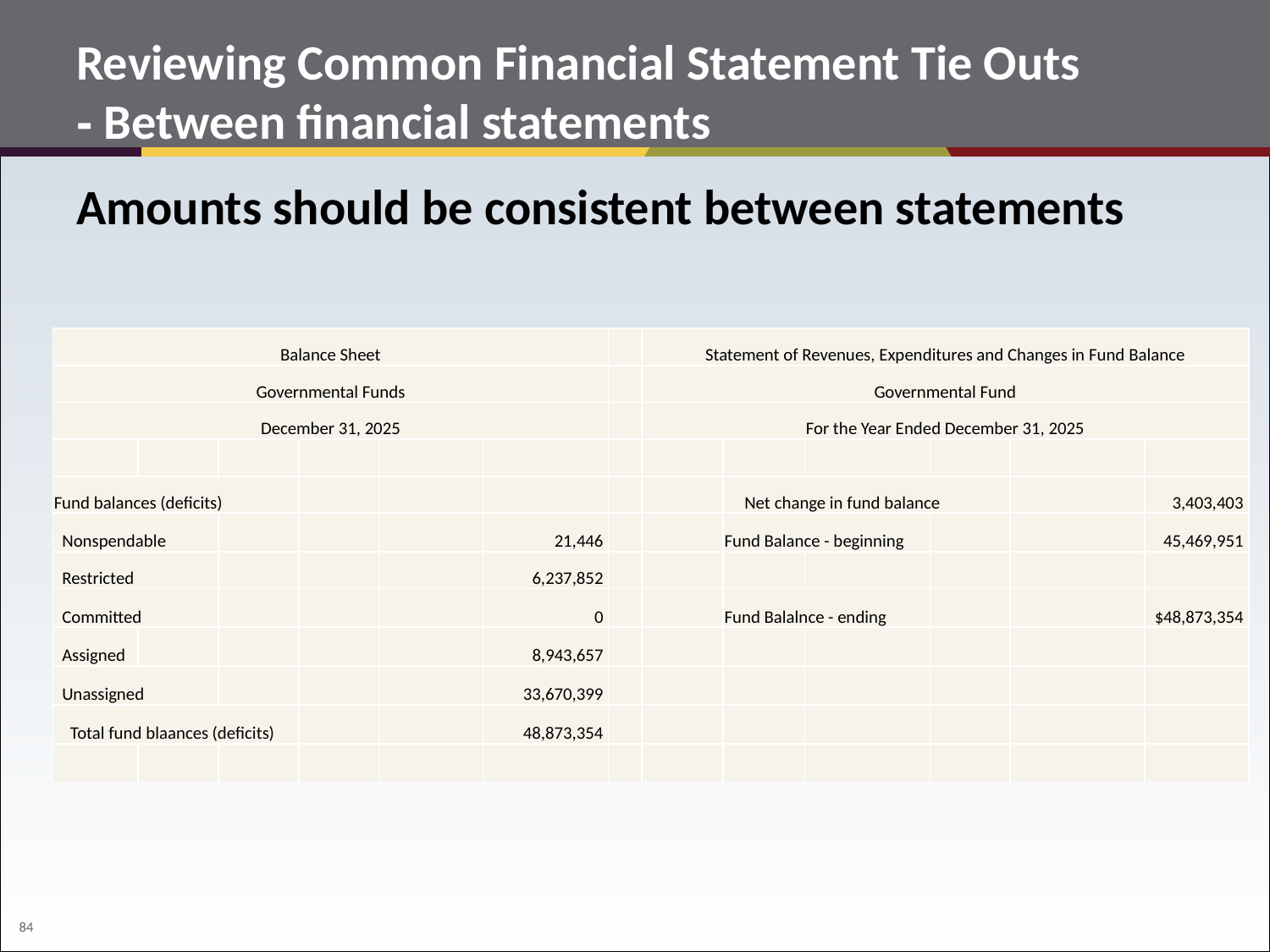

# Reviewing Common Financial Statement Tie Outs ‐ Between financial statements
Amounts should be consistent between statements

| Balance Sheet |  |  |  |  |  |  | Statement of Revenues, Expenditures and Changes in Fund Balance |  |  |  |  |  |
| --- | --- | --- | --- | --- | --- | --- | --- | --- | --- | --- | --- | --- |
| Governmental Funds |  |  |  |  |  |  | Governmental Fund |  |  |  |  |  |
| December 31, 2025 |  |  |  |  |  |  | For the Year Ended December 31, 2025 |  |  |  |  |  |
|  |  |  |  |  |  |  |  |  |  |  |  |  |
| Fund balances (deficits) |  |  |  |  |  |  |  | Net change in fund balance |  |  |  | 3,403,403 |
| Nonspendable |  |  |  |  | 21,446 |  |  | Fund Balance - beginning |  |  |  | 45,469,951 |
| Restricted |  |  |  |  | 6,237,852 |  |  |  |  |  |  |  |
| Committed |  |  |  |  | 0 |  |  | Fund Balalnce - ending |  |  |  | $48,873,354 |
| Assigned |  |  |  |  | 8,943,657 |  |  |  |  |  |  |  |
| Unassigned |  |  |  |  | 33,670,399 |  |  |  |  |  |  |  |
| Total fund blaances (deficits) |  |  |  |  | 48,873,354 |  |  |  |  |  |  |  |
|  |  |  |  |  |  |  |  |  |  |  |  |  |